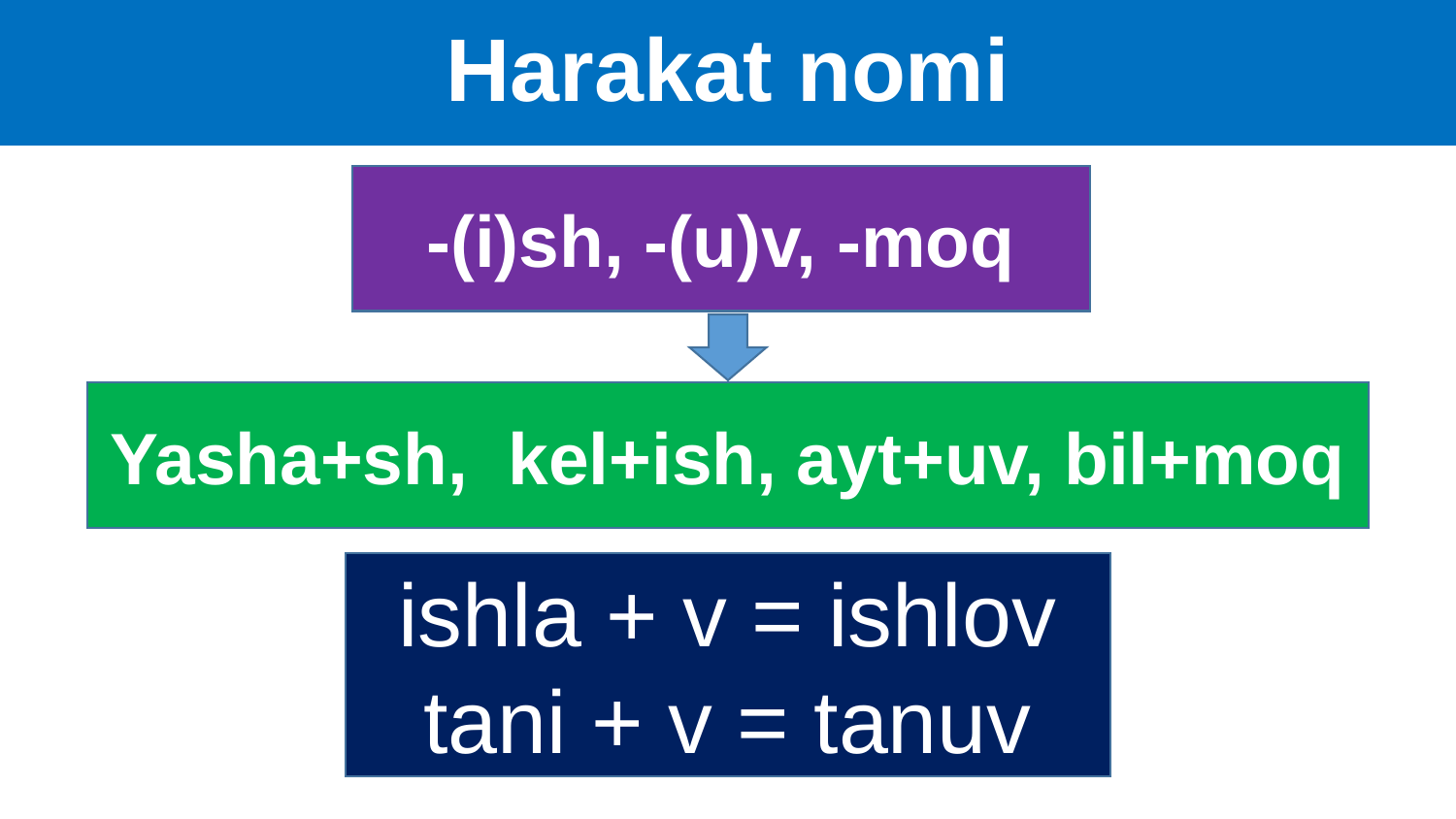

# Harakat nomi
-(i)sh, -(u)v, -moq

Yasha+sh,  kel+ish, ayt+uv, bil+moq
ishla + v = ishlov
tani + v = tanuv